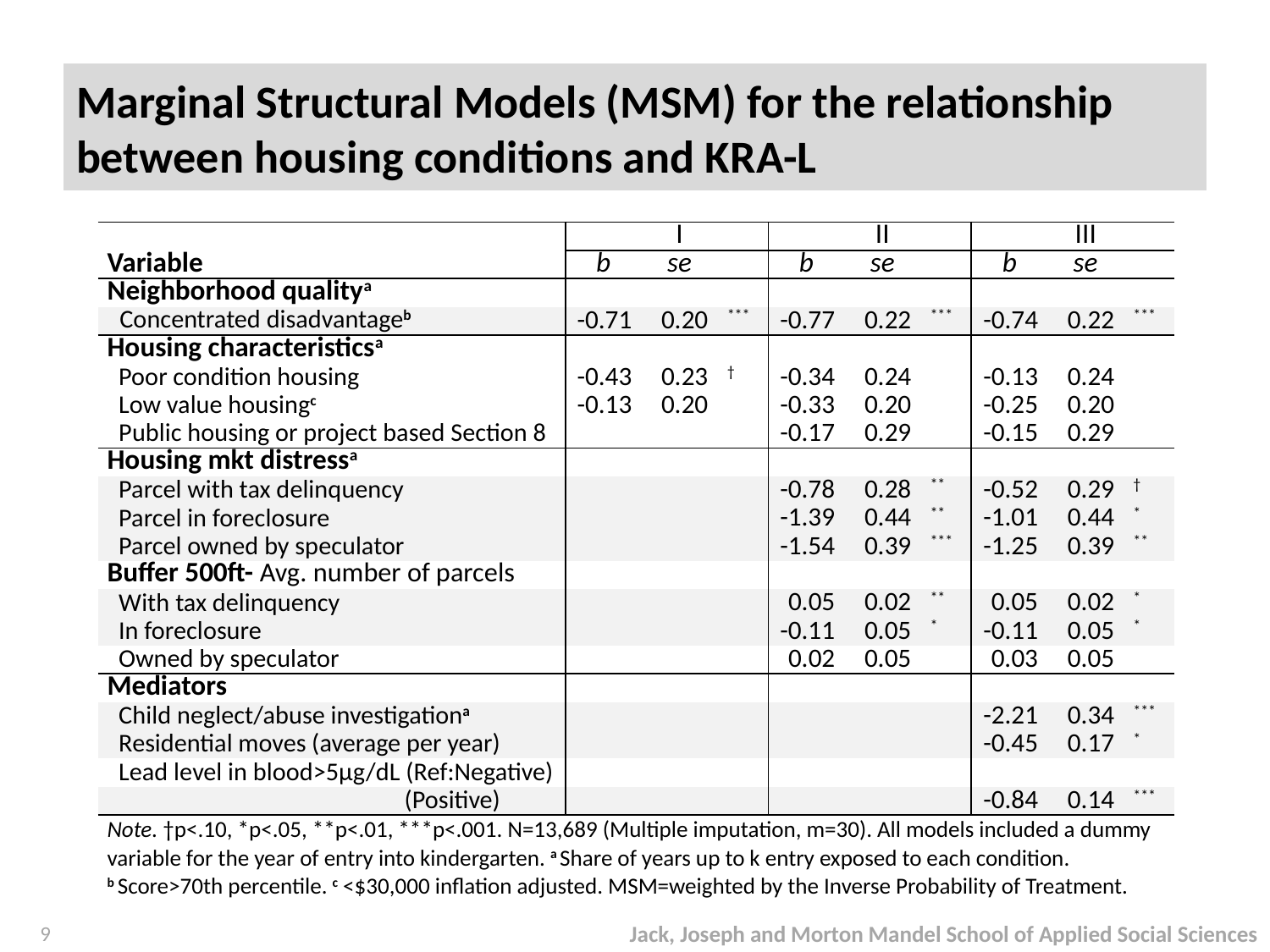

# Marginal Structural Models (MSM) for the relationship between housing conditions and KRA-L
| Variable |  | I |  |  | II |  |  | III |  |
| --- | --- | --- | --- | --- | --- | --- | --- | --- | --- |
|  | b | se |  | b | se |  | b | se |  |
| Neighborhood qualitya |  |  |  |  |  |  |  |  |  |
| Concentrated disadvantageb | -0.71 | 0.20 | \*\*\* | -0.77 | 0.22 | \*\*\* | -0.74 | 0.22 | \*\*\* |
| Housing characteristicsa |  |  |  |  |  |  |  |  |  |
| Poor condition housing | -0.43 | 0.23 | † | -0.34 | 0.24 |  | -0.13 | 0.24 |  |
| Low value housingc | -0.13 | 0.20 |  | -0.33 | 0.20 |  | -0.25 | 0.20 |  |
| Public housing or project based Section 8 |  |  |  | -0.17 | 0.29 |  | -0.15 | 0.29 |  |
| Housing mkt distressa |  |  |  |  |  |  |  |  |  |
| Parcel with tax delinquency |  |  |  | -0.78 | 0.28 | \*\* | -0.52 | 0.29 | † |
| Parcel in foreclosure |  |  |  | -1.39 | 0.44 | \*\* | -1.01 | 0.44 | \* |
| Parcel owned by speculator |  |  |  | -1.54 | 0.39 | \*\*\* | -1.25 | 0.39 | \*\* |
| Buffer 500ft- Avg. number of parcels |  |  |  |  |  |  |  |  |  |
| With tax delinquency |  |  |  | 0.05 | 0.02 | \*\* | 0.05 | 0.02 | \* |
| In foreclosure |  |  |  | -0.11 | 0.05 | \* | -0.11 | 0.05 | \* |
| Owned by speculator |  |  |  | 0.02 | 0.05 |  | 0.03 | 0.05 |  |
| Mediators |  |  |  |  |  |  |  |  |  |
| Child neglect/abuse investigationa |  |  |  |  |  |  | -2.21 | 0.34 | \*\*\* |
| Residential moves (average per year) |  |  |  |  |  |  | -0.45 | 0.17 | \* |
| Lead level in blood>5μg/dL (Ref:Negative) |  |  |  |  |  |  |  |  |  |
| (Positive) |  |  |  |  |  |  | -0.84 | 0.14 | \*\*\* |
| Note. †p<.10, \*p<.05, \*\*p<.01, \*\*\*p<.001. N=13,689 (Multiple imputation, m=30). All models included a dummy variable for the year of entry into kindergarten. a Share of years up to k entry exposed to each condition. b Score>70th percentile. c <$30,000 inflation adjusted. MSM=weighted by the Inverse Probability of Treatment. |  |  |  |  |  |  |  |  |  |